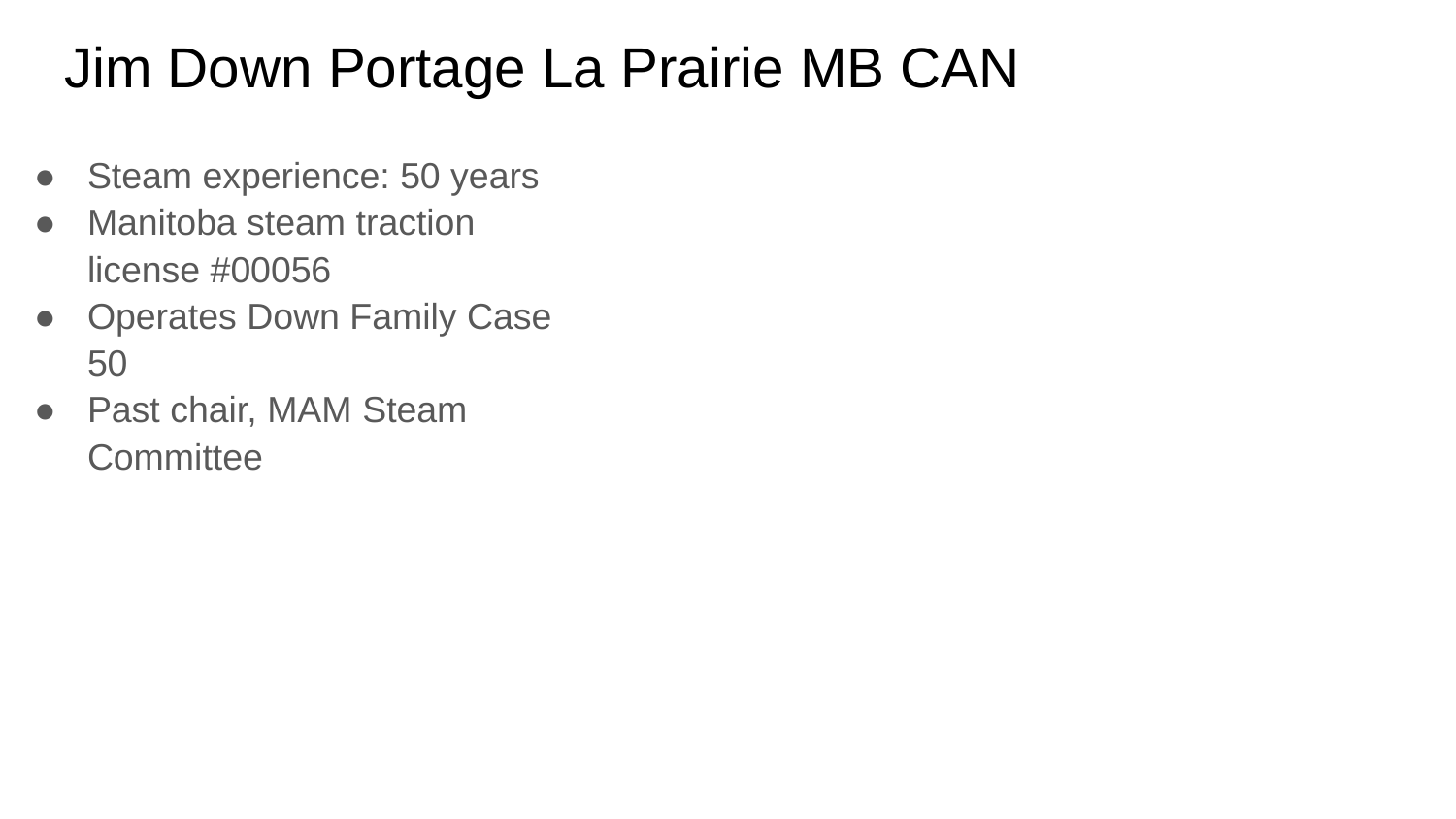

# Jim Down Portage La Prairie MB CAN
Steam experience: 50 years
Manitoba steam traction license #00056
Operates Down Family Case 50
Past chair, MAM Steam Committee